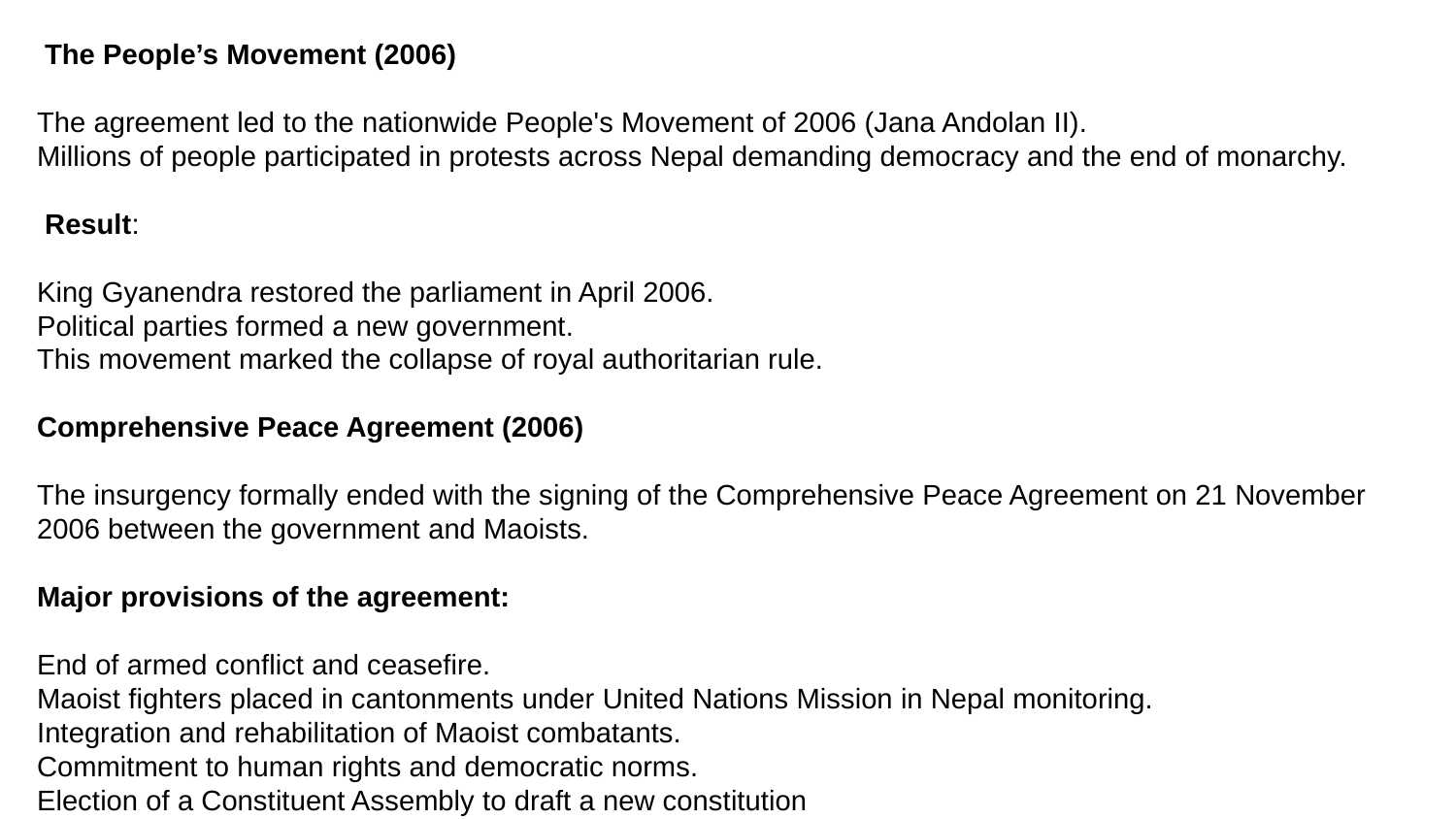

The People’s Movement (2006)

The agreement led to the nationwide People's Movement of 2006 (Jana Andolan II).
Millions of people participated in protests across Nepal demanding democracy and the end of monarchy.

 Result:

King Gyanendra restored the parliament in April 2006.
Political parties formed a new government.
This movement marked the collapse of royal authoritarian rule.

Comprehensive Peace Agreement (2006)

The insurgency formally ended with the signing of the Comprehensive Peace Agreement on 21 November 2006 between the government and Maoists.

Major provisions of the agreement:

End of armed conflict and ceasefire.
Maoist fighters placed in cantonments under United Nations Mission in Nepal monitoring.
Integration and rehabilitation of Maoist combatants.
Commitment to human rights and democratic norms.
Election of a Constituent Assembly to draft a new constitution